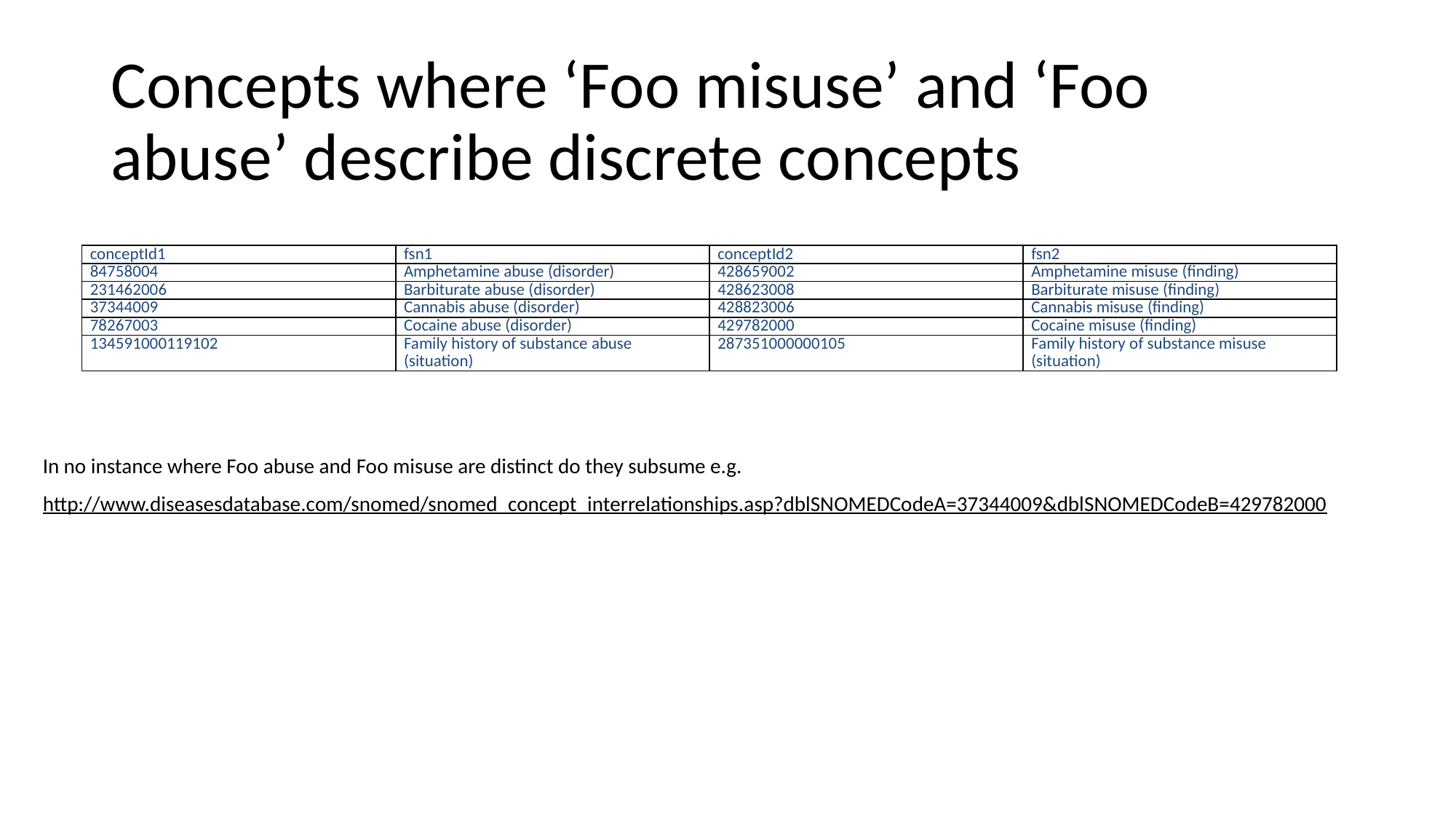

# Concepts where ‘Foo misuse’ and ‘Foo abuse’ describe discrete concepts
| conceptId1 | fsn1 | conceptId2 | fsn2 |
| --- | --- | --- | --- |
| 84758004 | Amphetamine abuse (disorder) | 428659002 | Amphetamine misuse (finding) |
| 231462006 | Barbiturate abuse (disorder) | 428623008 | Barbiturate misuse (finding) |
| 37344009 | Cannabis abuse (disorder) | 428823006 | Cannabis misuse (finding) |
| 78267003 | Cocaine abuse (disorder) | 429782000 | Cocaine misuse (finding) |
| 134591000119102 | Family history of substance abuse (situation) | 287351000000105 | Family history of substance misuse (situation) |
In no instance where Foo abuse and Foo misuse are distinct do they subsume e.g.
http://www.diseasesdatabase.com/snomed/snomed_concept_interrelationships.asp?dblSNOMEDCodeA=37344009&dblSNOMEDCodeB=429782000